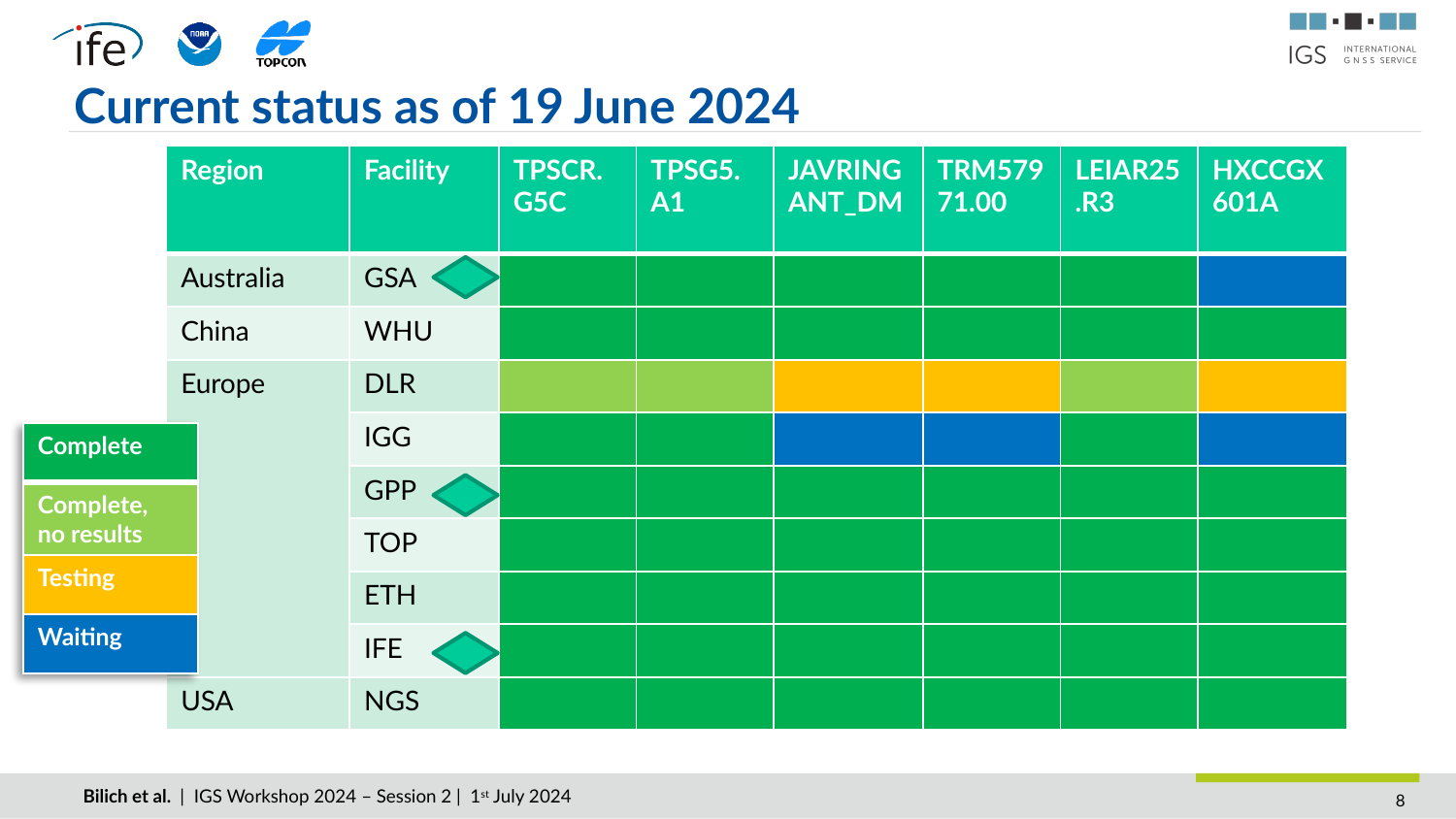

# Current status as of 19 June 2024
| Region | Facility | TPSCR.G5C | TPSG5.A1 | JAVRINGANT\_DM | TRM57971.00 | LEIAR25.R3 | HXCCGX601A |
| --- | --- | --- | --- | --- | --- | --- | --- |
| Australia | GSA |  |  |  |  |  |  |
| China | WHU |  |  |  |  |  |  |
| Europe | DLR |  |  |  |  |  |  |
|  | IGG |  |  |  |  |  |  |
|  | GPP |  |  |  |  |  |  |
|  | TOP |  |  |  |  |  |  |
|  | ETH |  |  |  |  |  |  |
|  | IFE |  |  |  |  |  |  |
| USA | NGS |  |  |  |  |  |  |

| Complete |
| --- |
| Complete, no results |
| Testing |
| Waiting |

Bilich et al.  |  IGS Workshop 2024 – Session 2 |  1st July 2024
8